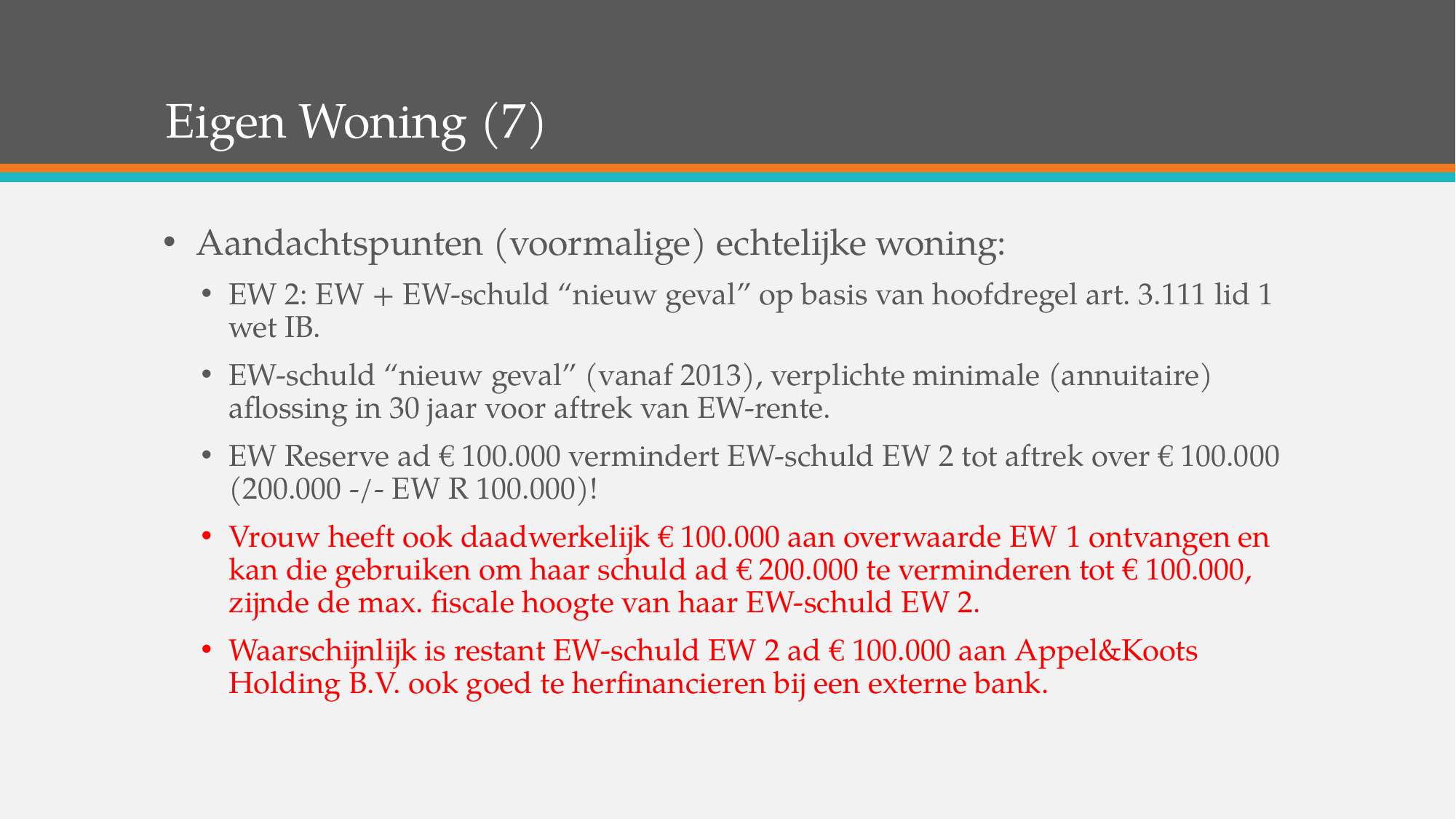

# Eigen Woning (7)
Aandachtspunten (voormalige) echtelijke woning:
EW 2: EW + EW-schuld “nieuw geval” op basis van hoofdregel art. 3.111 lid 1 wet IB.
EW-schuld “nieuw geval” (vanaf 2013), verplichte minimale (annuitaire) aflossing in 30 jaar voor aftrek van EW-rente.
EW Reserve ad € 100.000 vermindert EW-schuld EW 2 tot aftrek over € 100.000 (200.000 -/- EW R 100.000)!
Vrouw heeft ook daadwerkelijk € 100.000 aan overwaarde EW 1 ontvangen en kan die gebruiken om haar schuld ad € 200.000 te verminderen tot € 100.000, zijnde de max. fiscale hoogte van haar EW-schuld EW 2.
Waarschijnlijk is restant EW-schuld EW 2 ad € 100.000 aan Appel&Koots Holding B.V. ook goed te herfinancieren bij een externe bank.